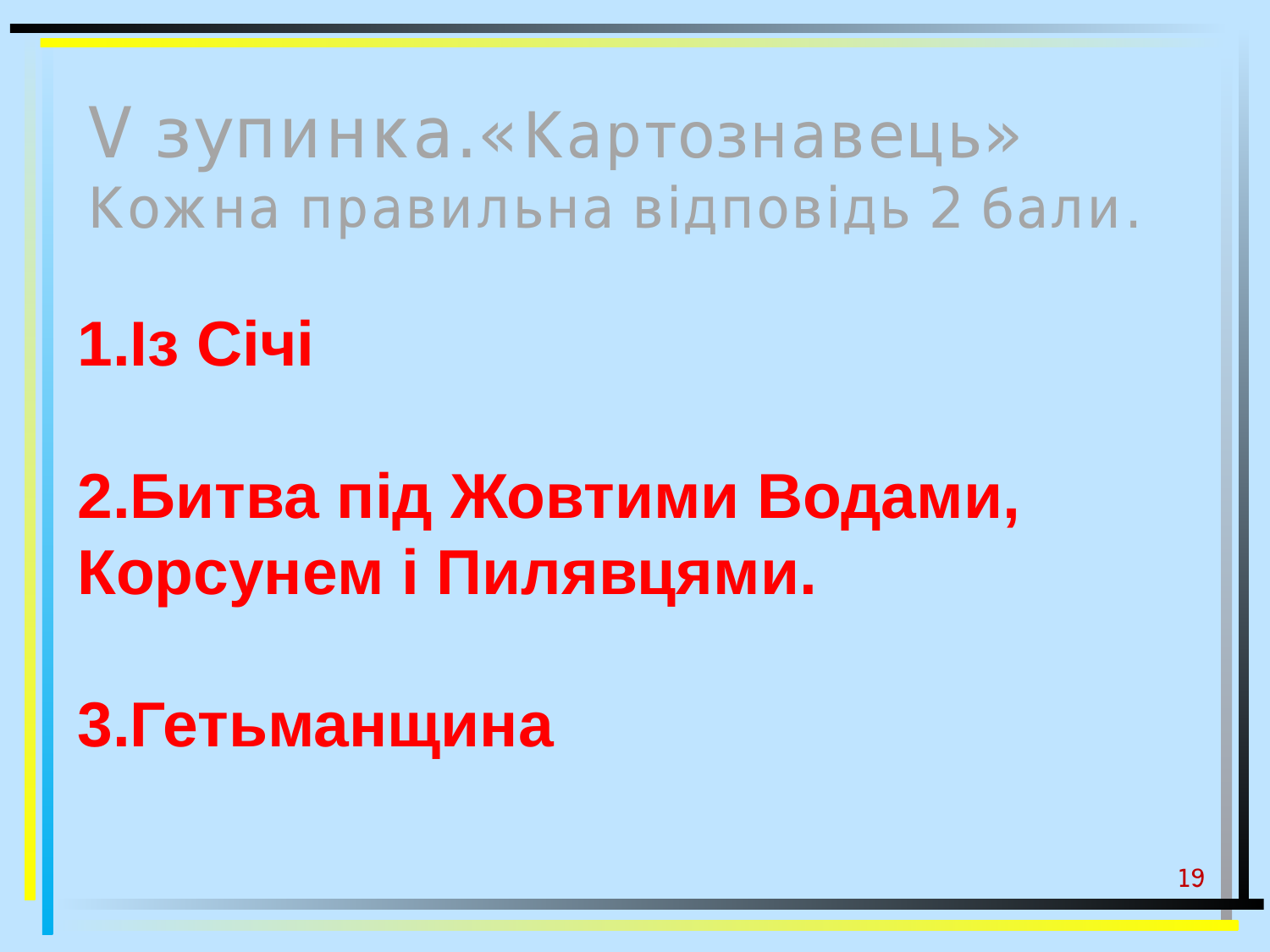

# V зупинка.«Картознавець» Кожна правильна відповідь 2 бали.
1.Із Січі

2.Битва під Жовтими Водами, Корсунем і Пилявцями.

3.Гетьманщина
19